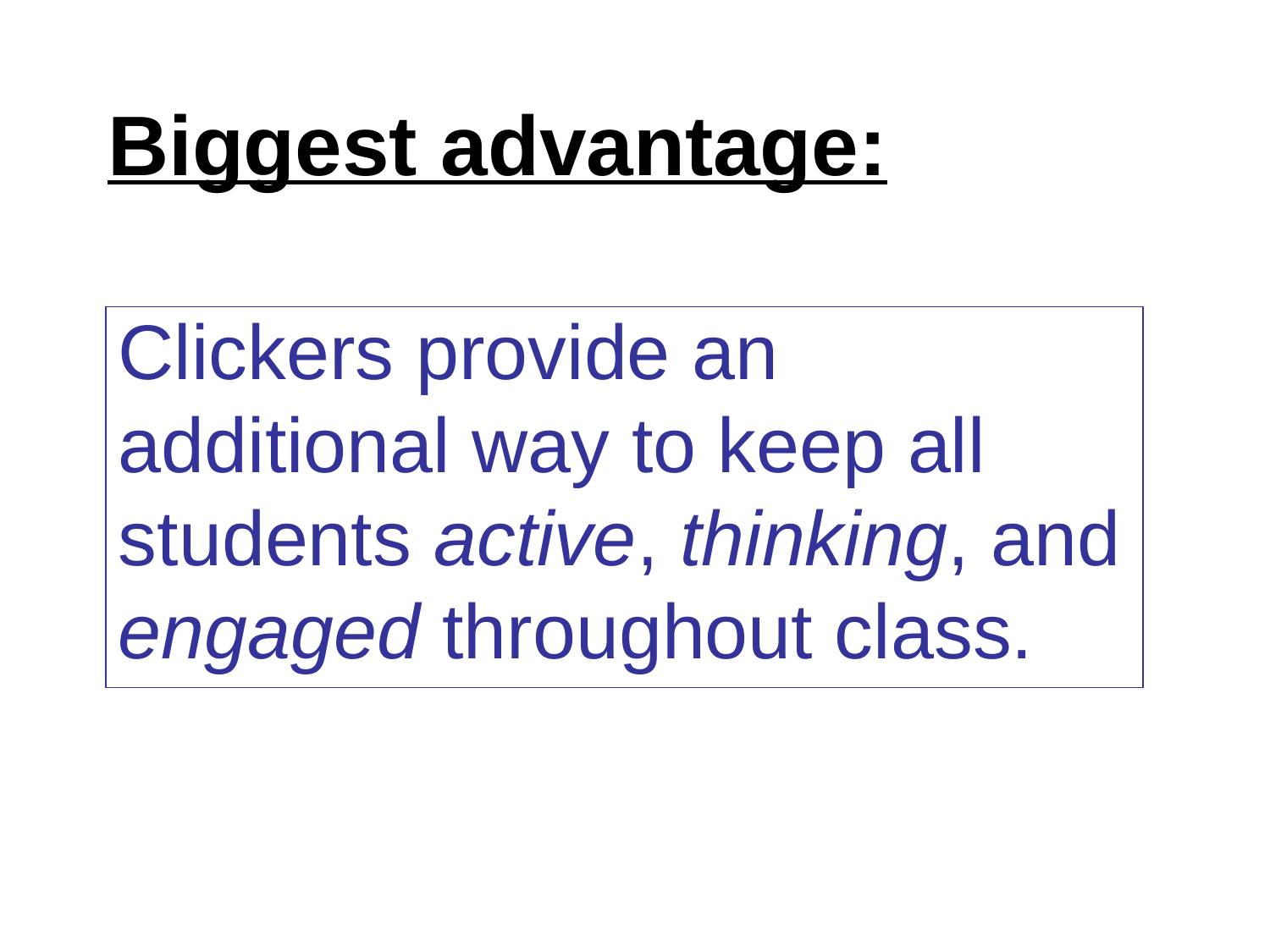

Biggest advantage:
Clickers provide an additional way to keep all students active, thinking, and engaged throughout class.